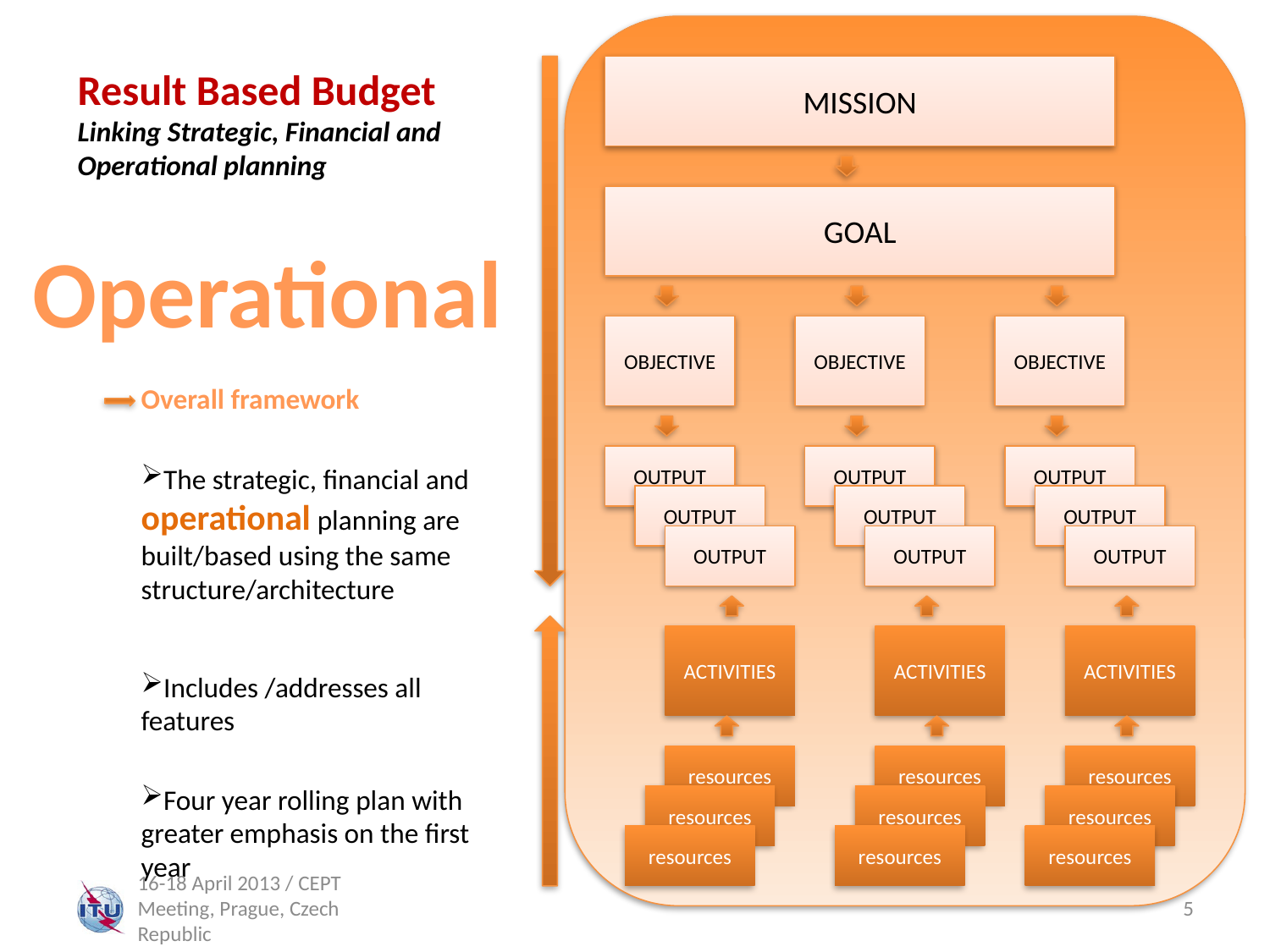

# Result Based Budget Linking Strategic, Financial and Operational planning

MISSION

GOAL
Operational

Overall framework

The strategic, financial and operational planning are built/based using the same structure/architecture

Includes /addresses all features

Four year rolling plan with greater emphasis on the first year

OBJECTIVE
OBJECTIVE
OBJECTIVE

OUTPUT
OUTPUT
OUTPUT
OUTPUT
OUTPUT
OUTPUT
OUTPUT
OUTPUT
OUTPUT

ACTIVITIES
ACTIVITIES
ACTIVITIES

resources
resources
resources
resources
resources
resources
resources
resources
resources
16-18 April 2013 / CEPT Meeting, Prague, Czech Republic
5